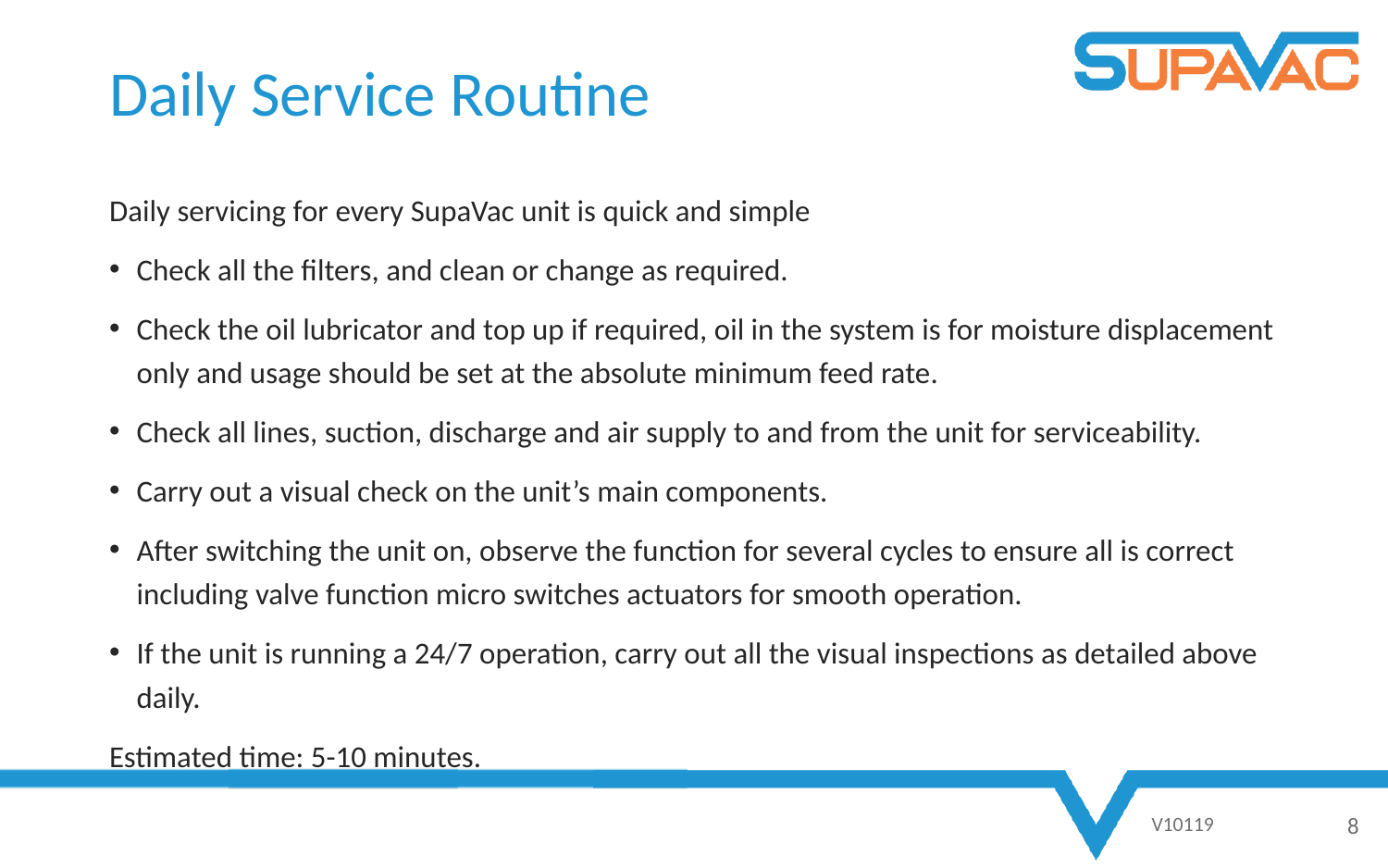

# Daily Service Routine
Daily servicing for every SupaVac unit is quick and simple
Check all the filters, and clean or change as required.
Check the oil lubricator and top up if required, oil in the system is for moisture displacement only and usage should be set at the absolute minimum feed rate.
Check all lines, suction, discharge and air supply to and from the unit for serviceability.
Carry out a visual check on the unit’s main components.
After switching the unit on, observe the function for several cycles to ensure all is correct including valve function micro switches actuators for smooth operation.
If the unit is running a 24/7 operation, carry out all the visual inspections as detailed above daily.
Estimated time: 5-10 minutes.

V10119
8